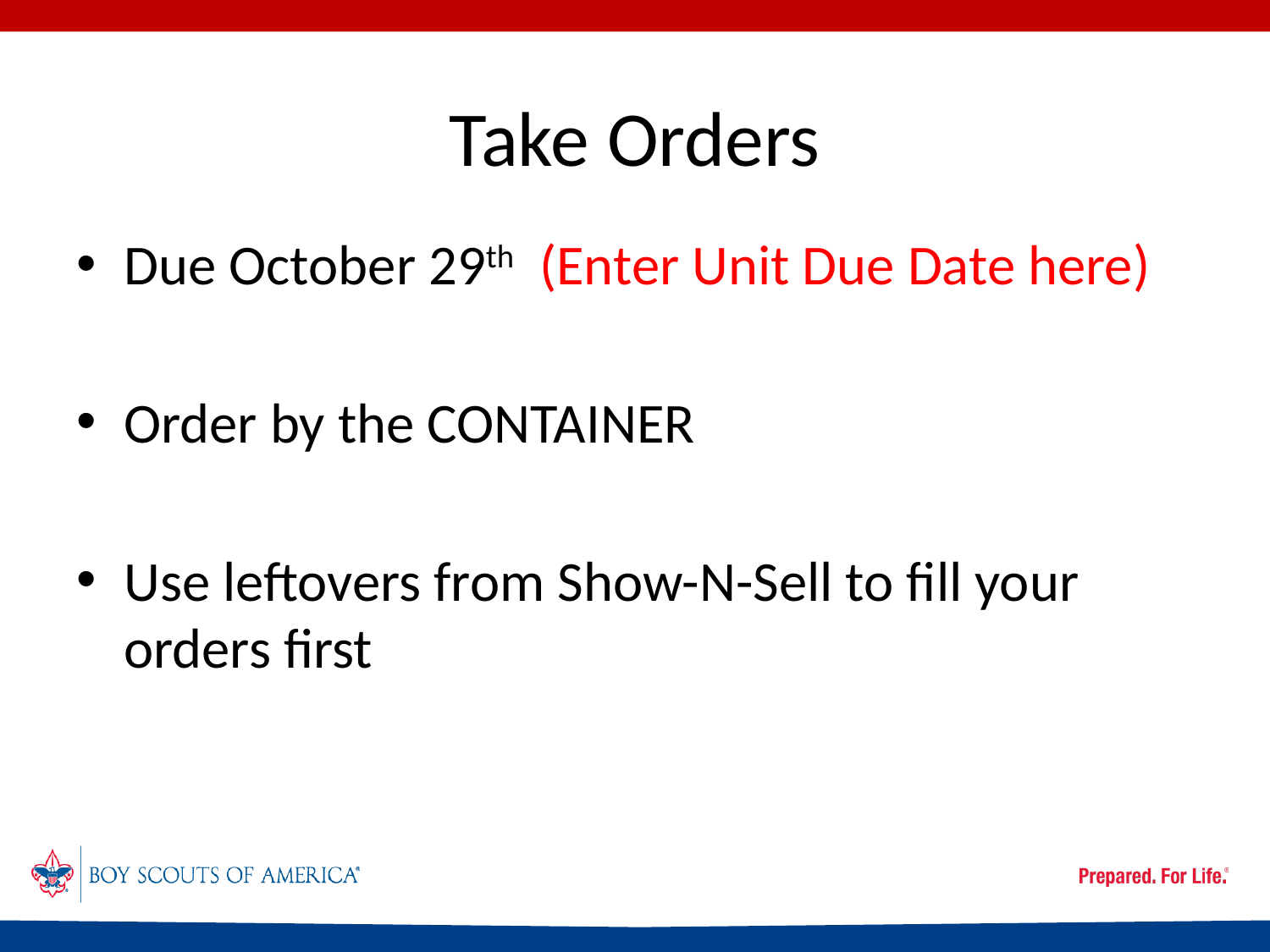

# Take Orders
Due October 29th  (Enter Unit Due Date here)

Order by the CONTAINER

Use leftovers from Show-N-Sell to fill your orders first